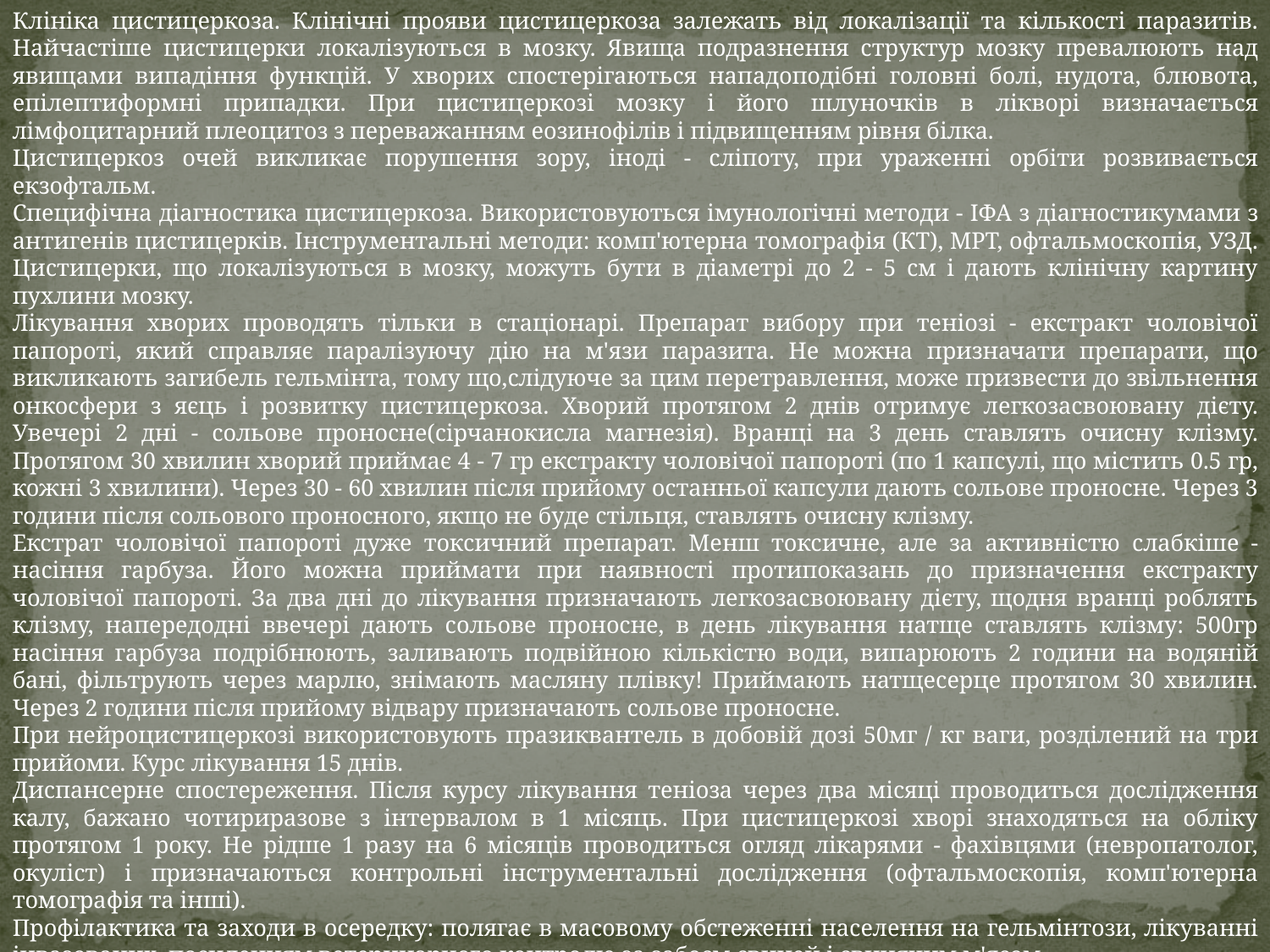

Клініка цистицеркоза. Клінічні прояви цистицеркоза залежать від локалізації та кількості паразитів. Найчастіше цистицерки локалізуються в мозку. Явища подразнення структур мозку превалюють над явищами випадіння функцій. У хворих спостерігаються нападоподібні головні болі, нудота, блювота, епілептиформні припадки. При цистицеркозі мозку і його шлуночків в лікворі визначається лімфоцитарний плеоцитоз з переважанням еозинофілів і підвищенням рівня білка.
Цистицеркоз очей викликає порушення зору, іноді - сліпоту, при ураженні орбіти розвивається екзофтальм.
Специфічна діагностика цистицеркоза. Використовуються імунологічні методи - ІФА з діагностикумами з антигенів цистицерків. Інструментальні методи: комп'ютерна томографія (КТ), МРТ, офтальмоскопія, УЗД. Цистицерки, що локалізуються в мозку, можуть бути в діаметрі до 2 - 5 см і дають клінічну картину пухлини мозку.
Лікування хворих проводять тільки в стаціонарі. Препарат вибору при теніозі - екстракт чоловічої папороті, який справляє паралізуючу дію на м'язи паразита. Не можна призначати препарати, що викликають загибель гельмінта, тому що,слідуюче за цим перетравлення, може призвести до звільнення онкосфери з яєць і розвитку цистицеркоза. Хворий протягом 2 днів отримує легкозасвоювану дієту. Увечері 2 дні - сольове проносне(сірчанокисла магнезія). Вранці на 3 день ставлять очисну клізму. Протягом 30 хвилин хворий приймає 4 - 7 гр екстракту чоловічої папороті (по 1 капсулі, що містить 0.5 гр, кожні 3 хвилини). Через 30 - 60 хвилин після прийому останньої капсули дають сольове проносне. Через 3 години після сольового проносного, якщо не буде стільця, ставлять очисну клізму.
Екстрат чоловічої папороті дуже токсичний препарат. Менш токсичне, але за активністю слабкіше - насіння гарбуза. Його можна приймати при наявності протипоказань до призначення екстракту чоловічої папороті. За два дні до лікування призначають легкозасвоювану дієту, щодня вранці роблять клізму, напередодні ввечері дають сольове проносне, в день лікування натще ставлять клізму: 500гр насіння гарбуза подрібнюють, заливають подвійною кількістю води, випарюють 2 години на водяній бані, фільтрують через марлю, знімають масляну плівку! Приймають натщесерце протягом 30 хвилин. Через 2 години після прийому відвару призначають сольове проносне.
При нейроцистицеркозі використовують празиквантель в добовій дозі 50мг / кг ваги, розділений на три прийоми. Курс лікування 15 днів.
Диспансерне спостереження. Після курсу лікування теніоза через два місяці проводиться дослідження калу, бажано чотириразове з інтервалом в 1 місяць. При цистицеркозі хворі знаходяться на обліку протягом 1 року. Не рідше 1 разу на 6 місяців проводиться огляд лікарями - фахівцями (невропатолог, окуліст) і призначаються контрольні інструментальні дослідження (офтальмоскопія, комп'ютерна томографія та інші).
Профілактика та заходи в осередку: полягає в масовому обстеженні населення на гельмінтози, лікуванні інвазованих, посиленням ветеринарного контролю за забоєм свиней і свинячим м'ясом.